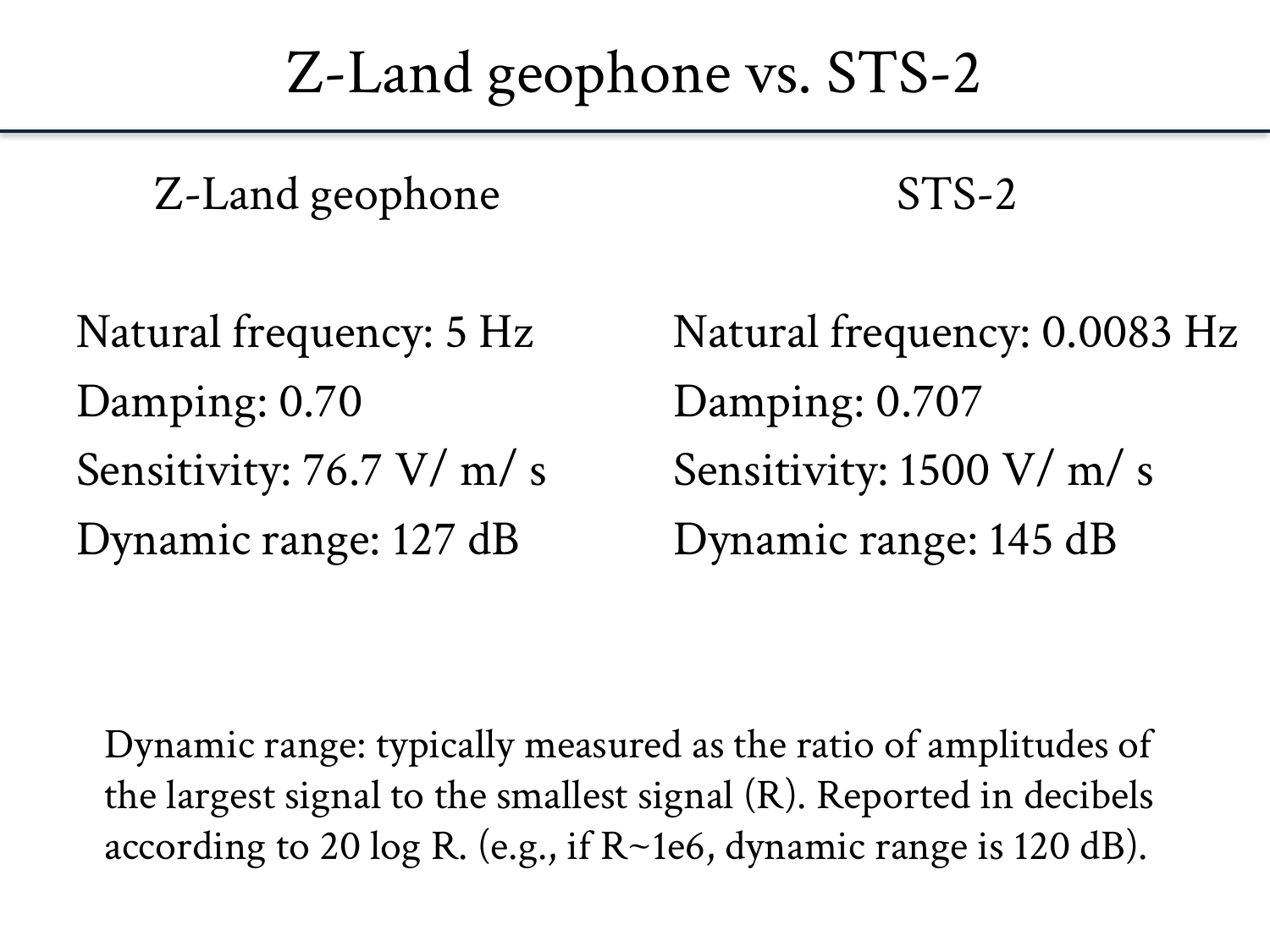

# Z-Land geophone vs. STS-2
Z-Land geophone

Natural frequency: 5 Hz
Damping: 0.70
Sensitivity: 76.7 V/ m/ s
Dynamic range: 127 dB

STS-2

Natural frequency: 0.0083 Hz
Damping: 0.707
Sensitivity: 1500 V/ m/ s
Dynamic range: 145 dB
Dynamic range: typically measured as the ratio of amplitudes of the largest signal to the smallest signal (R). Reported in decibels according to 20 log R. (e.g., if R~1e6, dynamic range is 120 dB).